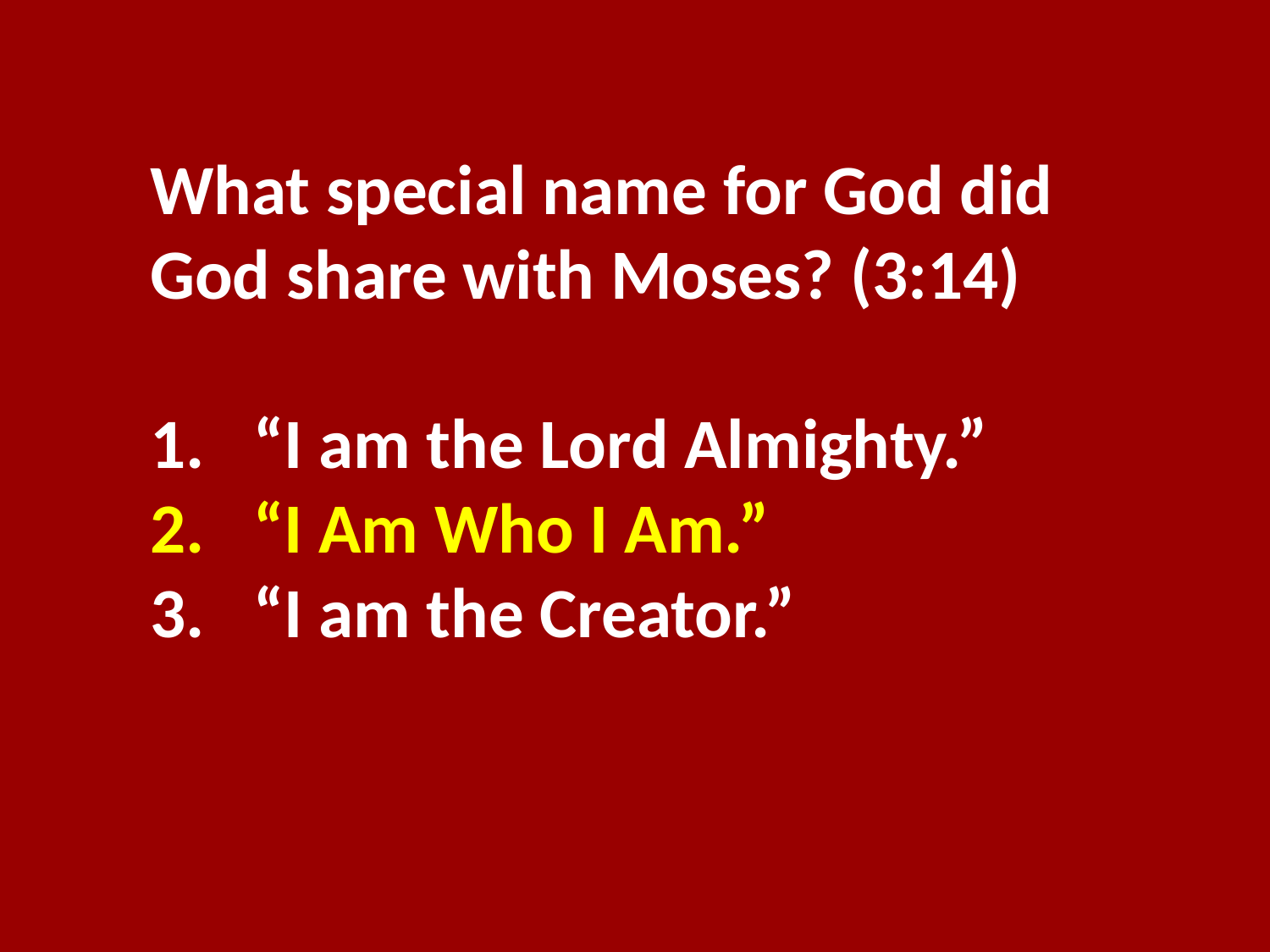

What special name for God did God share with Moses? (3:14)

“I am the Lord Almighty.”
“I Am Who I Am.”
“I am the Creator.”